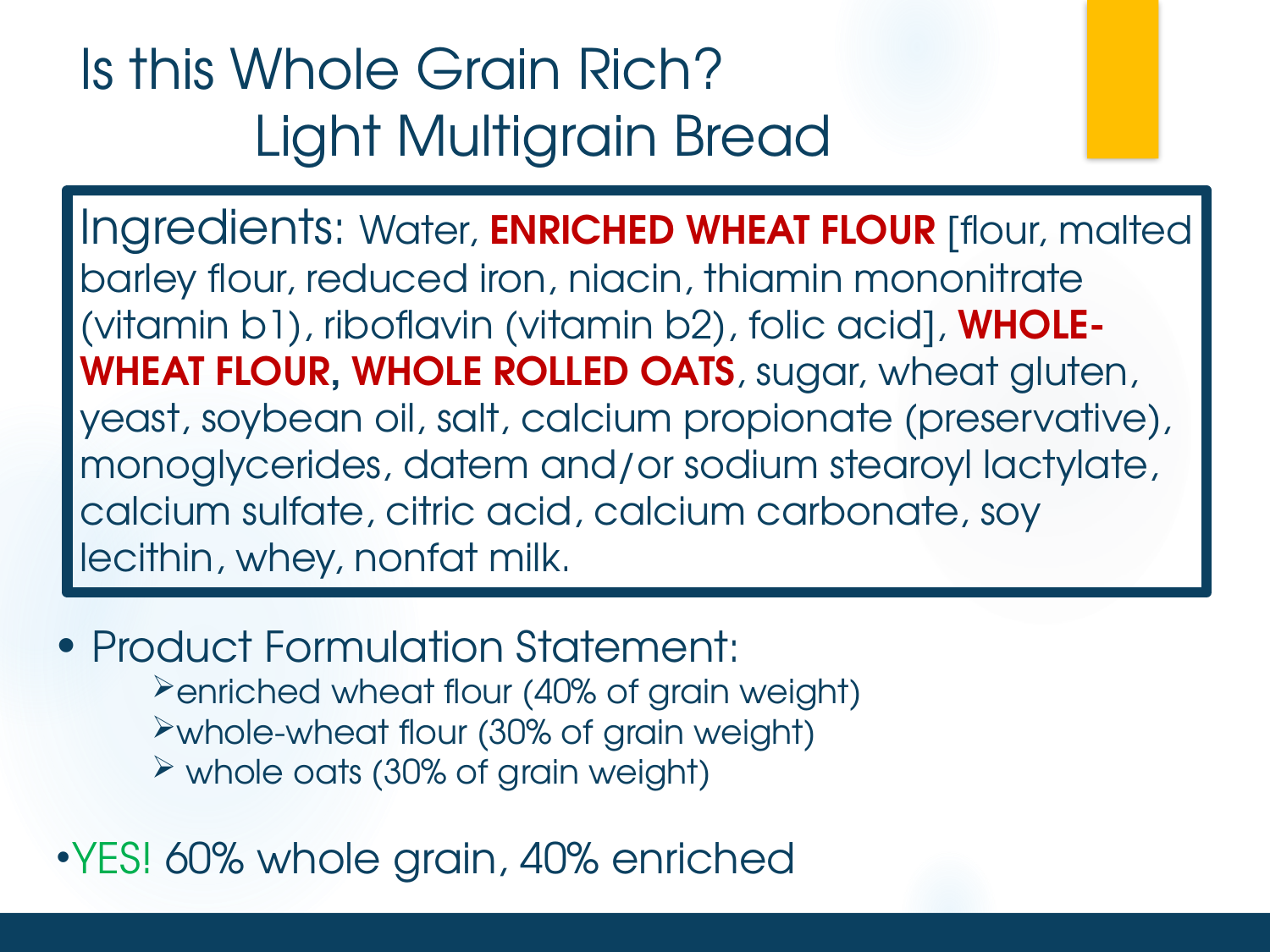

# Is this Whole Grain Rich? Light Multigrain Bread
Ingredients: Water, ENRICHED WHEAT FLOUR [flour, malted barley flour, reduced iron, niacin, thiamin mononitrate (vitamin b1), riboflavin (vitamin b2), folic acid], WHOLE-WHEAT FLOUR, WHOLE ROLLED OATS, sugar, wheat gluten, yeast, soybean oil, salt, calcium propionate (preservative), monoglycerides, datem and/or sodium stearoyl lactylate, calcium sulfate, citric acid, calcium carbonate, soy lecithin, whey, nonfat milk.
Product Formulation Statement:
enriched wheat flour (40% of grain weight)
whole-wheat flour (30% of grain weight)
 whole oats (30% of grain weight)

YES! 60% whole grain, 40% enriched